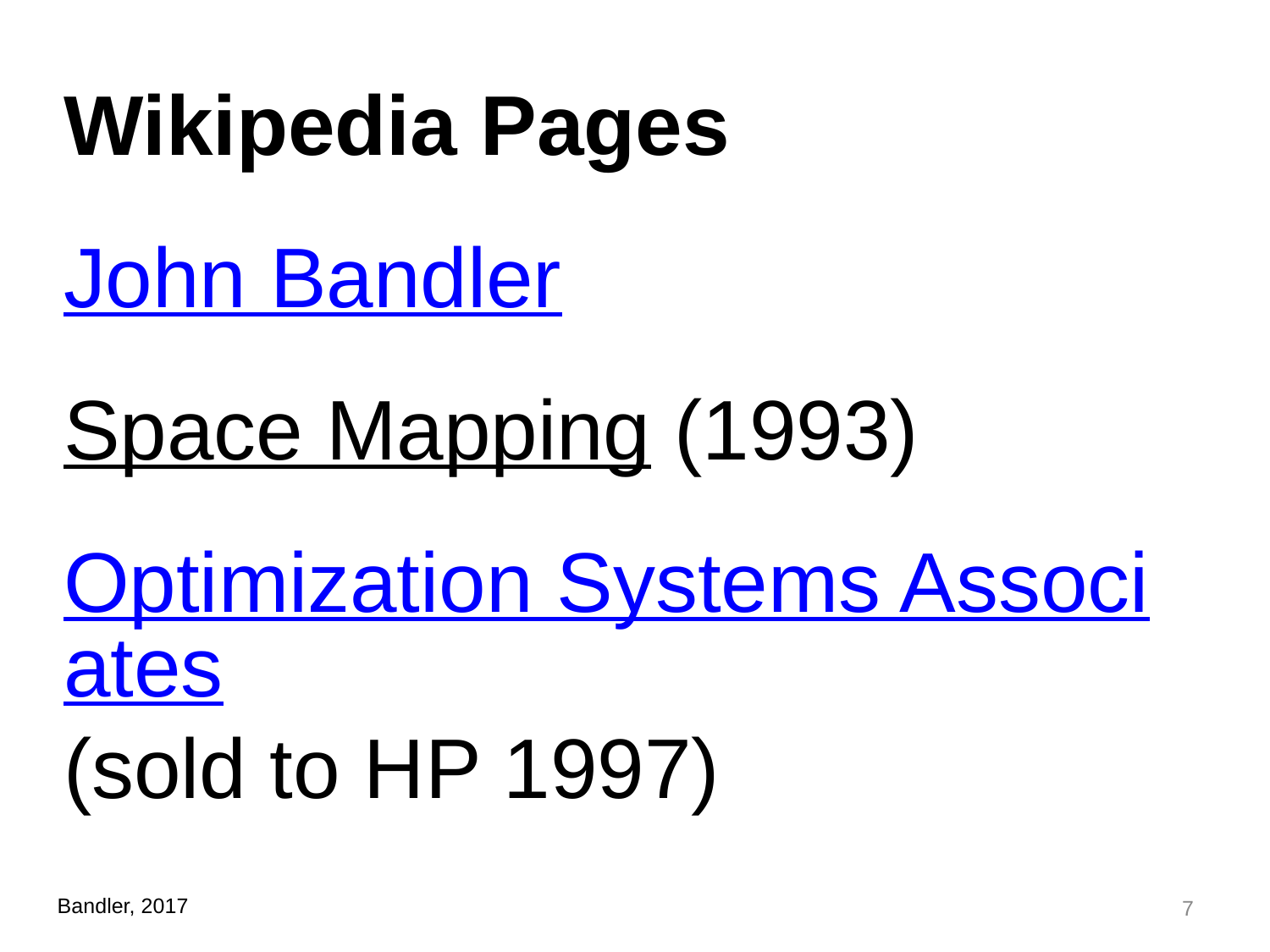

Wikipedia Pages

John Bandler

Space Mapping (1993)

Optimization Systems Associates
(sold to HP 1997)
7
Bandler, 2017